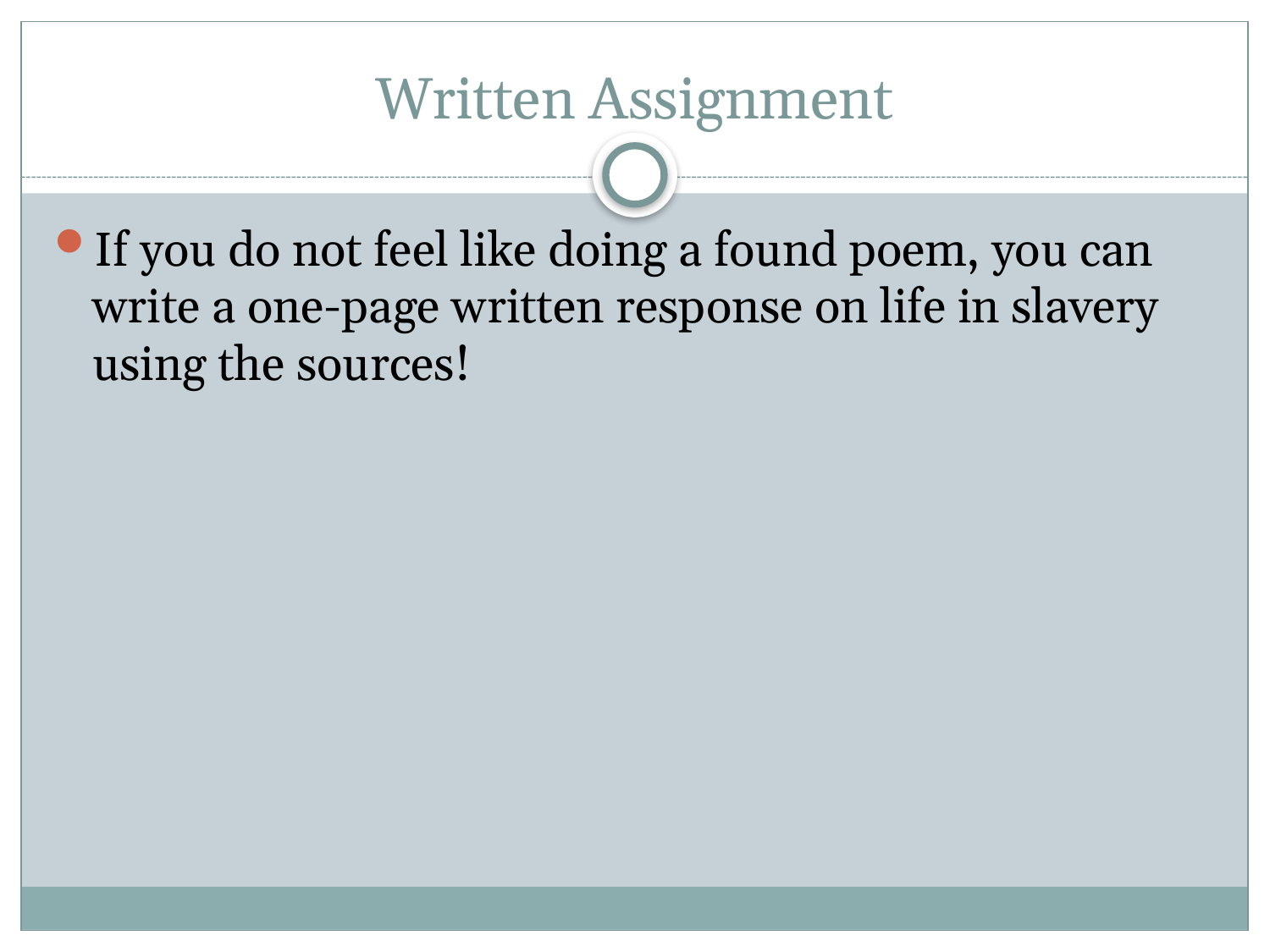

# Written Assignment
If you do not feel like doing a found poem, you can write a one-page written response on life in slavery using the sources!